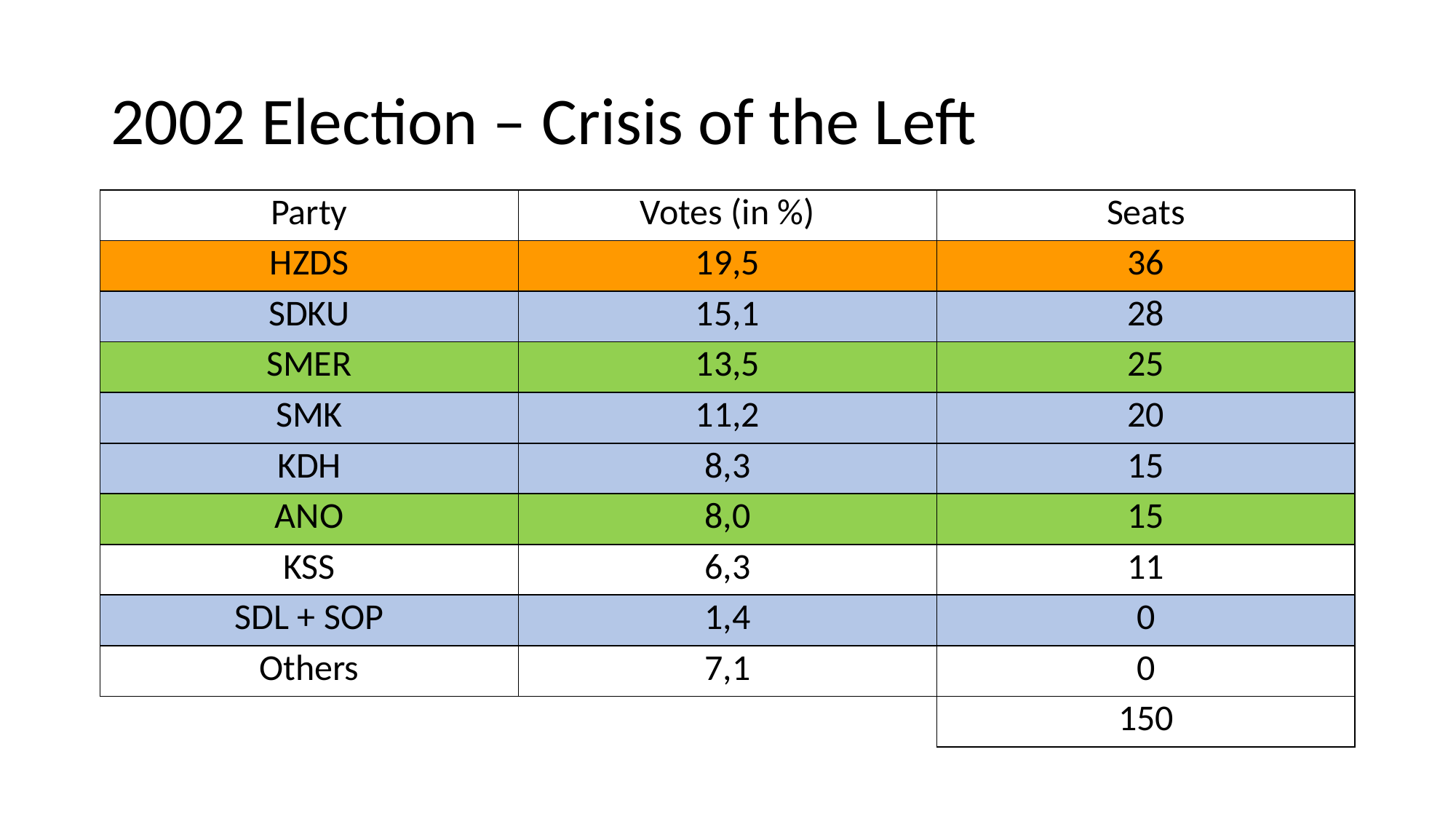

# 2002 Election – Crisis of the Left
| Party | Votes (in %) | Seats |
| --- | --- | --- |
| HZDS | 19,5 | 36 |
| SDKU | 15,1 | 28 |
| SMER | 13,5 | 25 |
| SMK | 11,2 | 20 |
| KDH | 8,3 | 15 |
| ANO | 8,0 | 15 |
| KSS | 6,3 | 11 |
| SDL + SOP | 1,4 | 0 |
| Others | 7,1 | 0 |
|  |  | 150 |